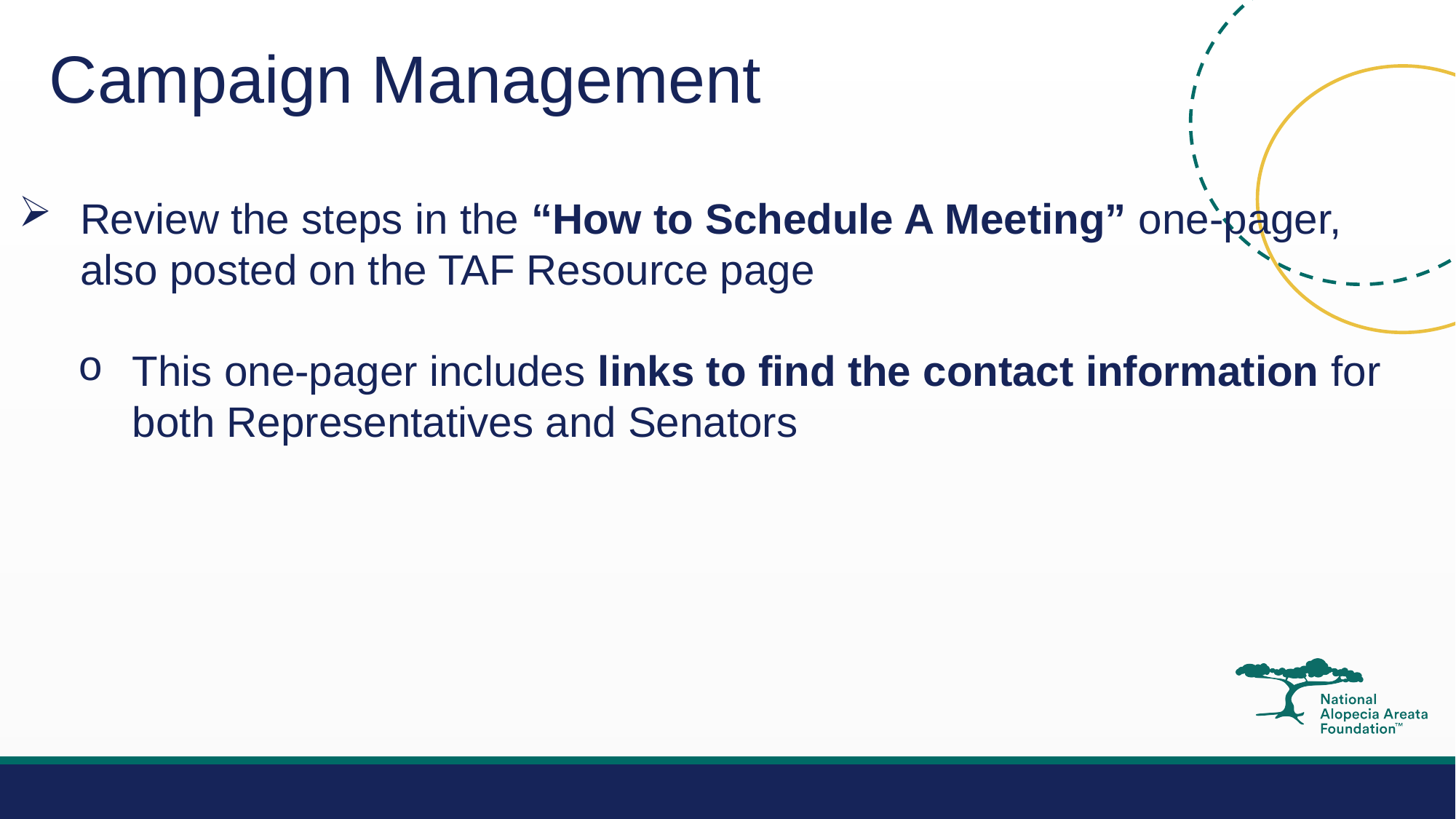

# Campaign Management

Review the steps in the “How to Schedule A Meeting” one-pager, also posted on the TAF Resource page

This one-pager includes links to find the contact information for both Representatives and Senators